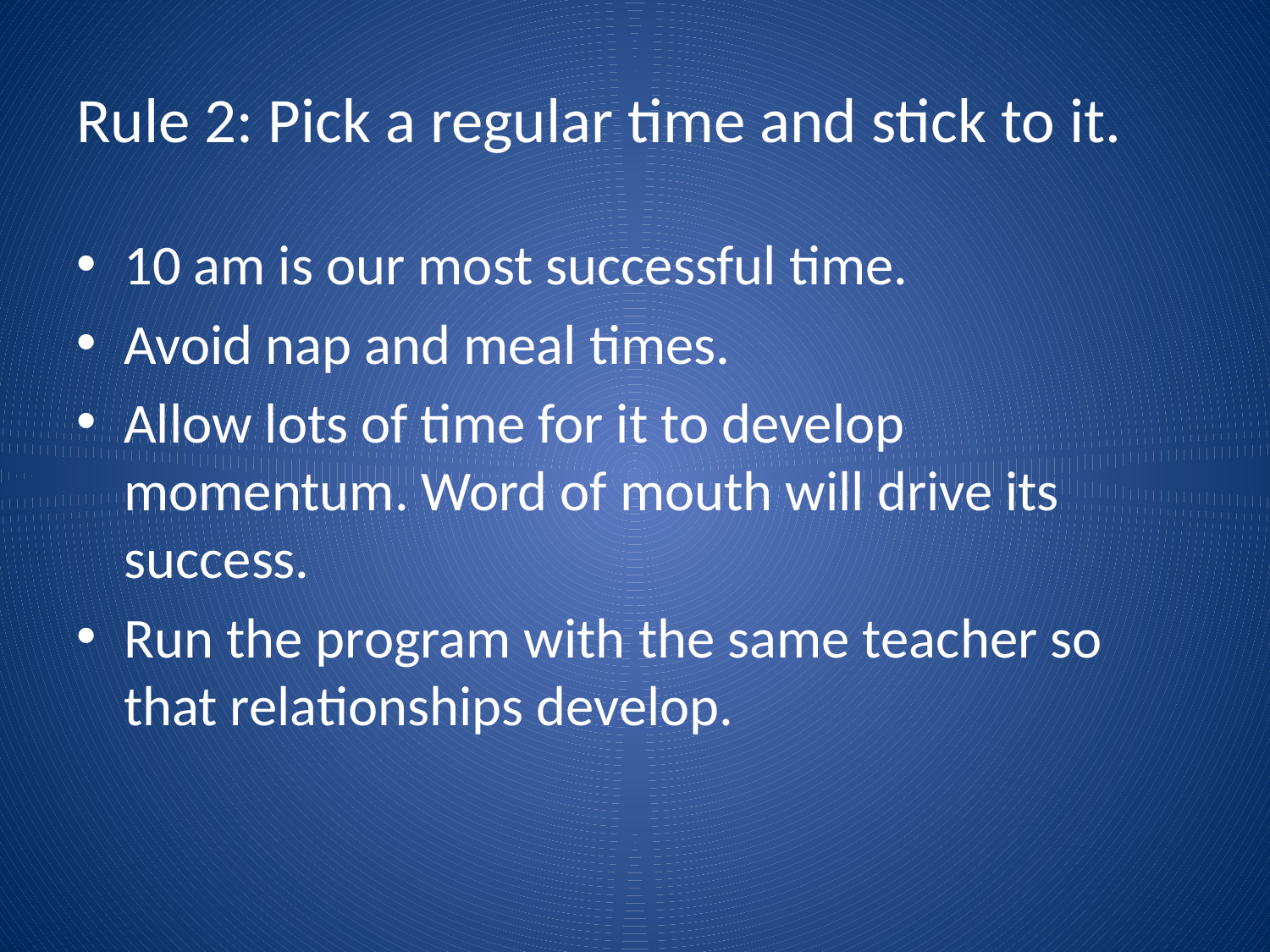

# Rule 2: Pick a regular time and stick to it.
10 am is our most successful time.
Avoid nap and meal times.
Allow lots of time for it to develop momentum. Word of mouth will drive its success.
Run the program with the same teacher so that relationships develop.